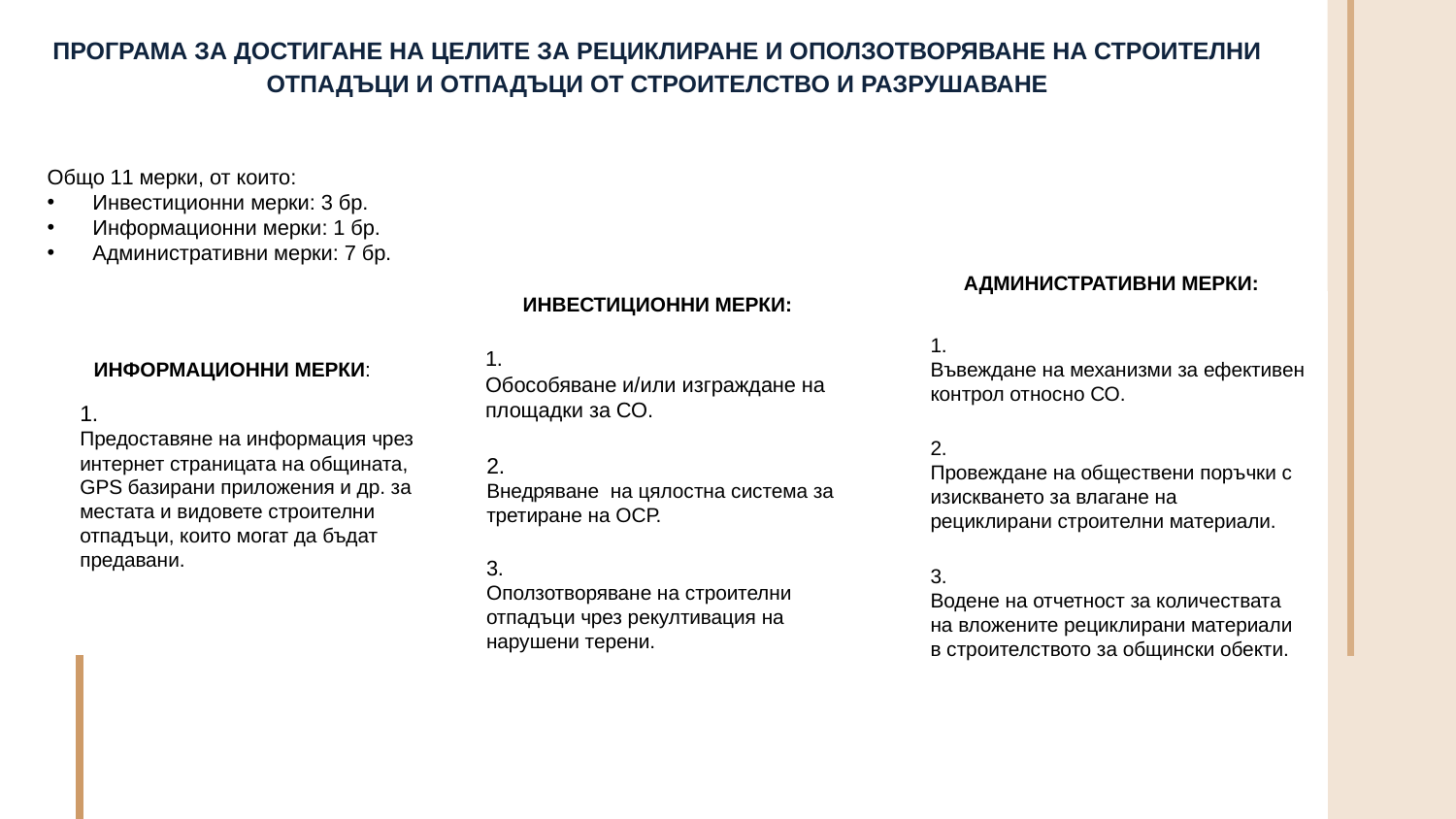

ПРОГРАМА ЗА ДОСТИГАНЕ НА ЦЕЛИТЕ ЗА РЕЦИКЛИРАНЕ И ОПОЛЗОТВОРЯВАНЕ НА СТРОИТЕЛНИ ОТПАДЪЦИ И ОТПАДЪЦИ ОТ СТРОИТЕЛСТВО И РАЗРУШАВАНЕ
Общо 11 мерки, от които:
Инвестиционни мерки: 3 бр.
Информационни мерки: 1 бр.
Административни мерки: 7 бр.
АДМИНИСТРАТИВНИ МЕРКИ:
ИНВЕСТИЦИОННИ МЕРКИ:
1.
Въвеждане на механизми за ефективен контрол относно СО.

1.
Обособяване и/или изграждане на площадки за СО.
ИНФОРМАЦИОННИ МЕРКИ:
1.
Предоставяне на информация чрез интернет страницата на общината, GPS базирани приложения и др. за местата и видовете строителни отпадъци, които могат да бъдат предавани.
2.
Провеждане на обществени поръчки с изискването за влагане на рециклирани строителни материали.
2.
Внедряване  на цялостна система за третиране на ОСР.
3.
Оползотворяване на строителни отпадъци чрез рекултивация на нарушени терени.
3.
Водене на отчетност за количествата на вложените рециклирани материали в строителството за общински обекти.